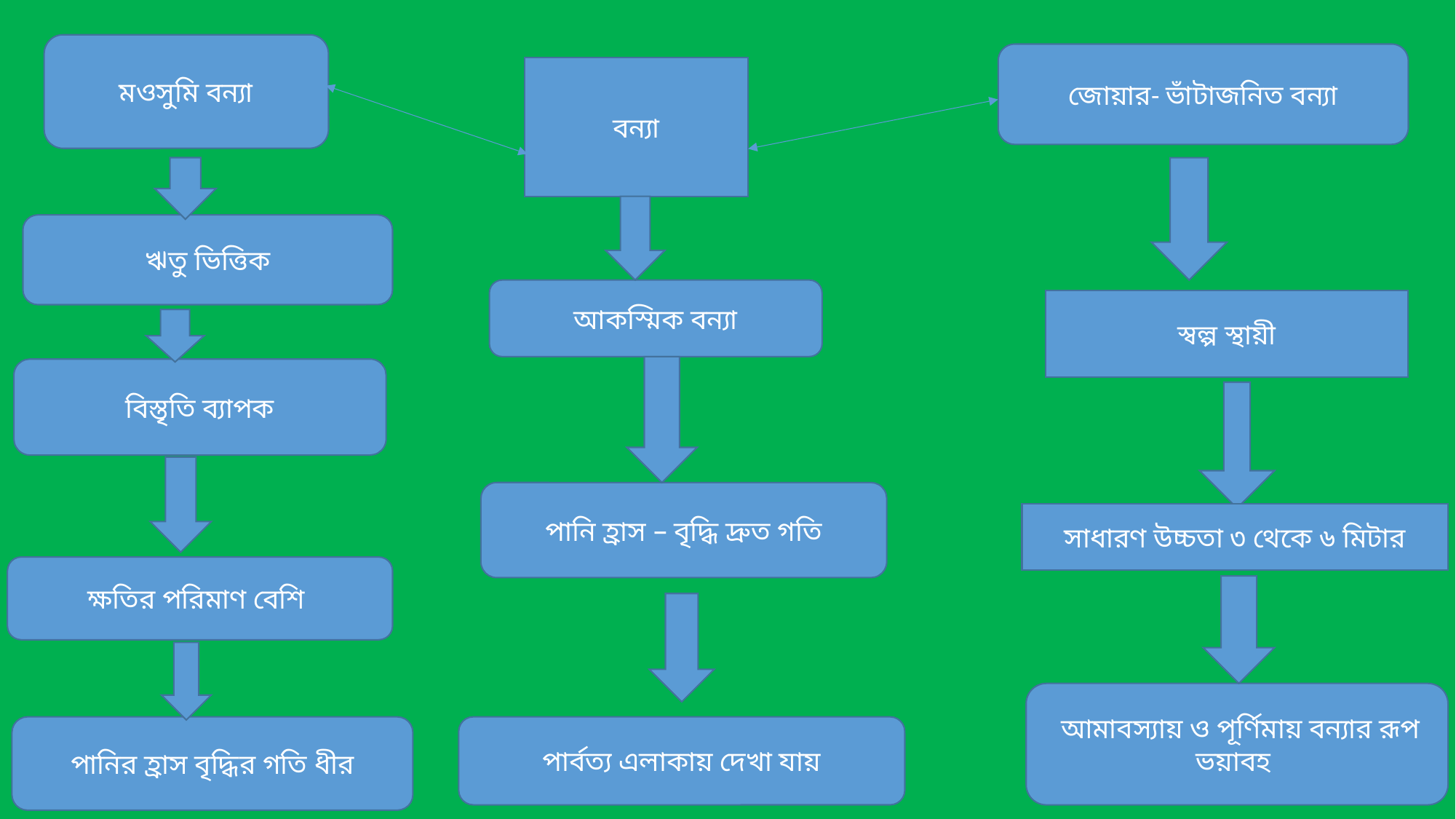

মওসুমি বন্যা
 জোয়ার- ভাঁটাজনিত বন্যা
 বন্যা

 ঋতু ভিত্তিক
 আকস্মিক বন্যা
 স্বল্প স্থায়ী

 বিস্তৃতি ব্যাপক

 পানি হ্রাস – বৃদ্ধি দ্রুত গতি
 সাধারণ উচ্চতা ৩ থেকে ৬ মিটার
ক্ষতির পরিমাণ বেশি

 আমাবস্যায় ও পূর্ণিমায় বন্যার রূপ ভয়াবহ
 পানির হ্রাস বৃদ্ধির গতি ধীর
 পার্বত্য এলাকায় দেখা যায়